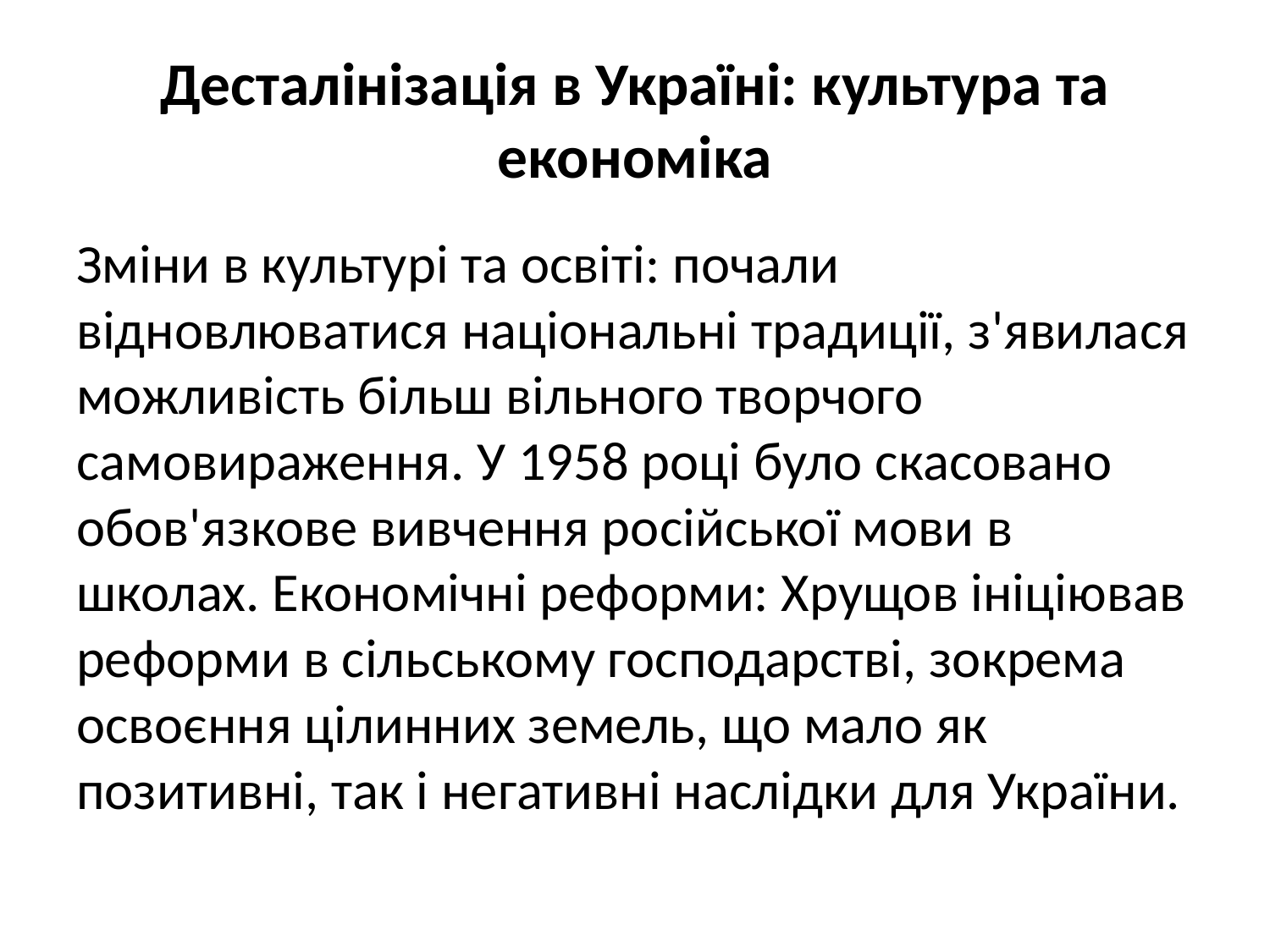

# Десталінізація в Україні: культура та економіка
Зміни в культурі та освіті: почали відновлюватися національні традиції, з'явилася можливість більш вільного творчого самовираження. У 1958 році було скасовано обов'язкове вивчення російської мови в школах. Економічні реформи: Хрущов ініціював реформи в сільському господарстві, зокрема освоєння цілинних земель, що мало як позитивні, так і негативні наслідки для України.